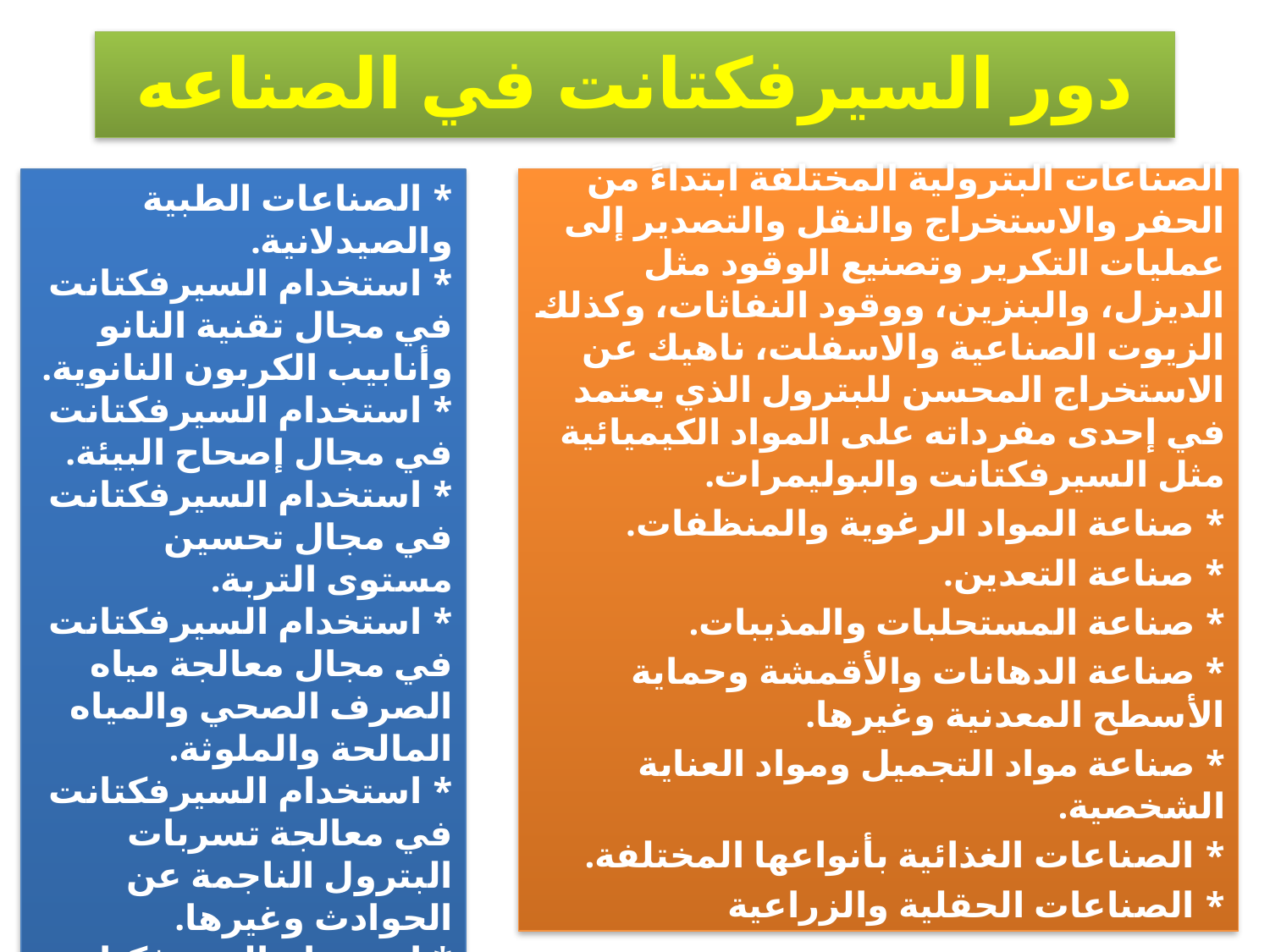

# دور السيرفكتانت في الصناعه
* الصناعات الطبية والصيدلانية.
* استخدام السيرفكتانت في مجال تقنية النانو وأنابيب الكربون النانوية.
* استخدام السيرفكتانت في مجال إصحاح البيئة.
* استخدام السيرفكتانت في مجال تحسين مستوى التربة.
* استخدام السيرفكتانت في مجال معالجة مياه الصرف الصحي والمياه المالحة والملوثة.
* استخدام السيرفكتانت في معالجة تسربات البترول الناجمة عن الحوادث وغيرها.
* استخدام السيرفكتانت في مجال تثبيط التآكل والحد منه الذي تعاني منه كثير من المصانع ووسائل النقل وأنابيب نقل البترول والماء وغيرها
الصناعات البترولية المختلفة ابتداءً من الحفر والاستخراج والنقل والتصدير إلى عمليات التكرير وتصنيع الوقود مثل الديزل، والبنزين، ووقود النفاثات، وكذلك الزيوت الصناعية والاسفلت، ناهيك عن الاستخراج المحسن للبترول الذي يعتمد في إحدى مفرداته على المواد الكيميائية مثل السيرفكتانت والبوليمرات.
* صناعة المواد الرغوية والمنظفات.
* صناعة التعدين.
* صناعة المستحلبات والمذيبات.
* صناعة الدهانات والأقمشة وحماية الأسطح المعدنية وغيرها.
* صناعة مواد التجميل ومواد العناية الشخصية.
* الصناعات الغذائية بأنواعها المختلفة.
* الصناعات الحقلية والزراعية